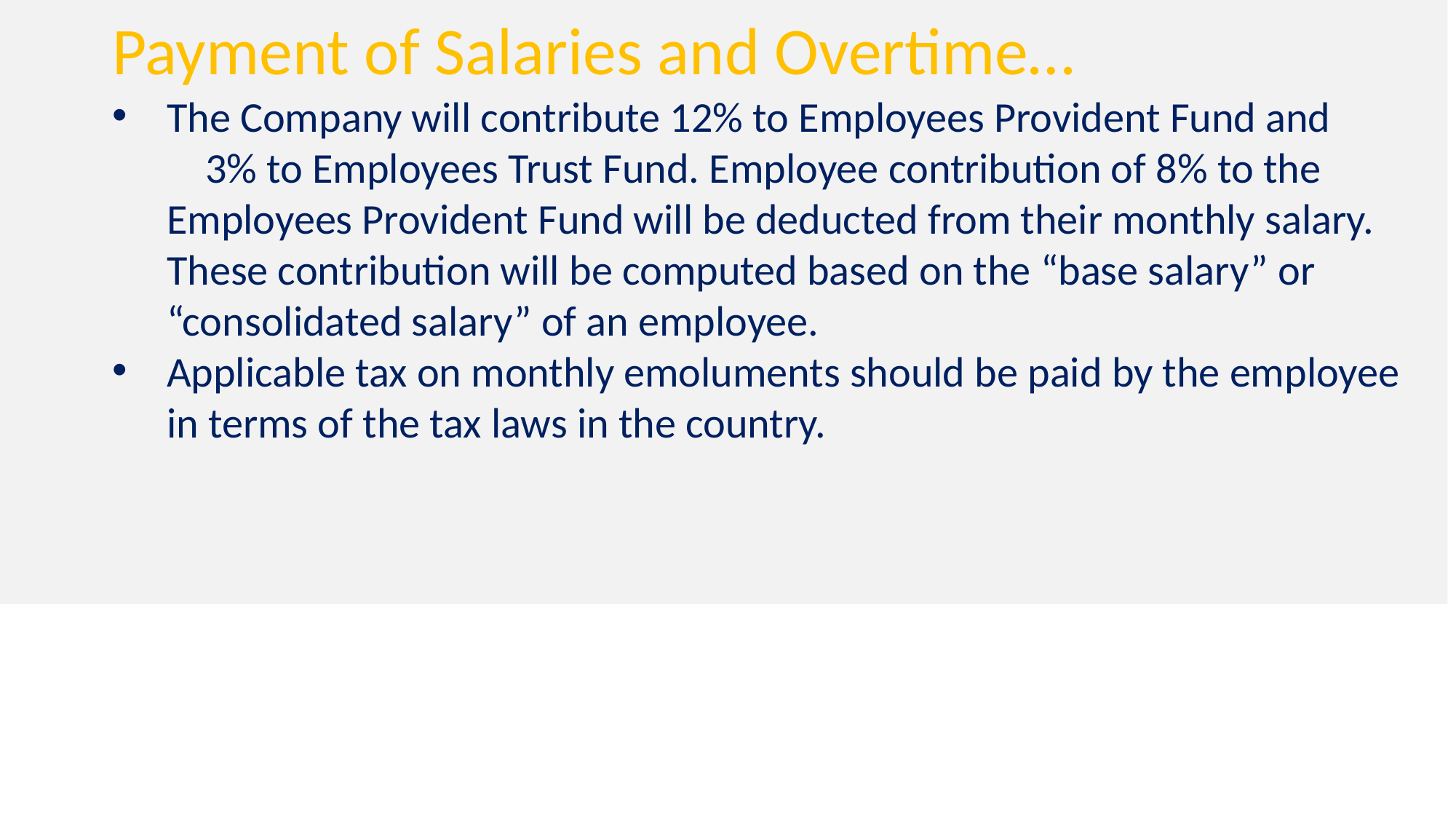

Payment of Salaries and Overtime…
The Company will contribute 12% to Employees Provident Fund and               3% to Employees Trust Fund. Employee contribution of 8% to the Employees Provident Fund will be deducted from their monthly salary. These contribution will be computed based on the “base salary” or “consolidated salary” of an employee.
Applicable tax on monthly emoluments should be paid by the employee  in terms of the tax laws in the country.